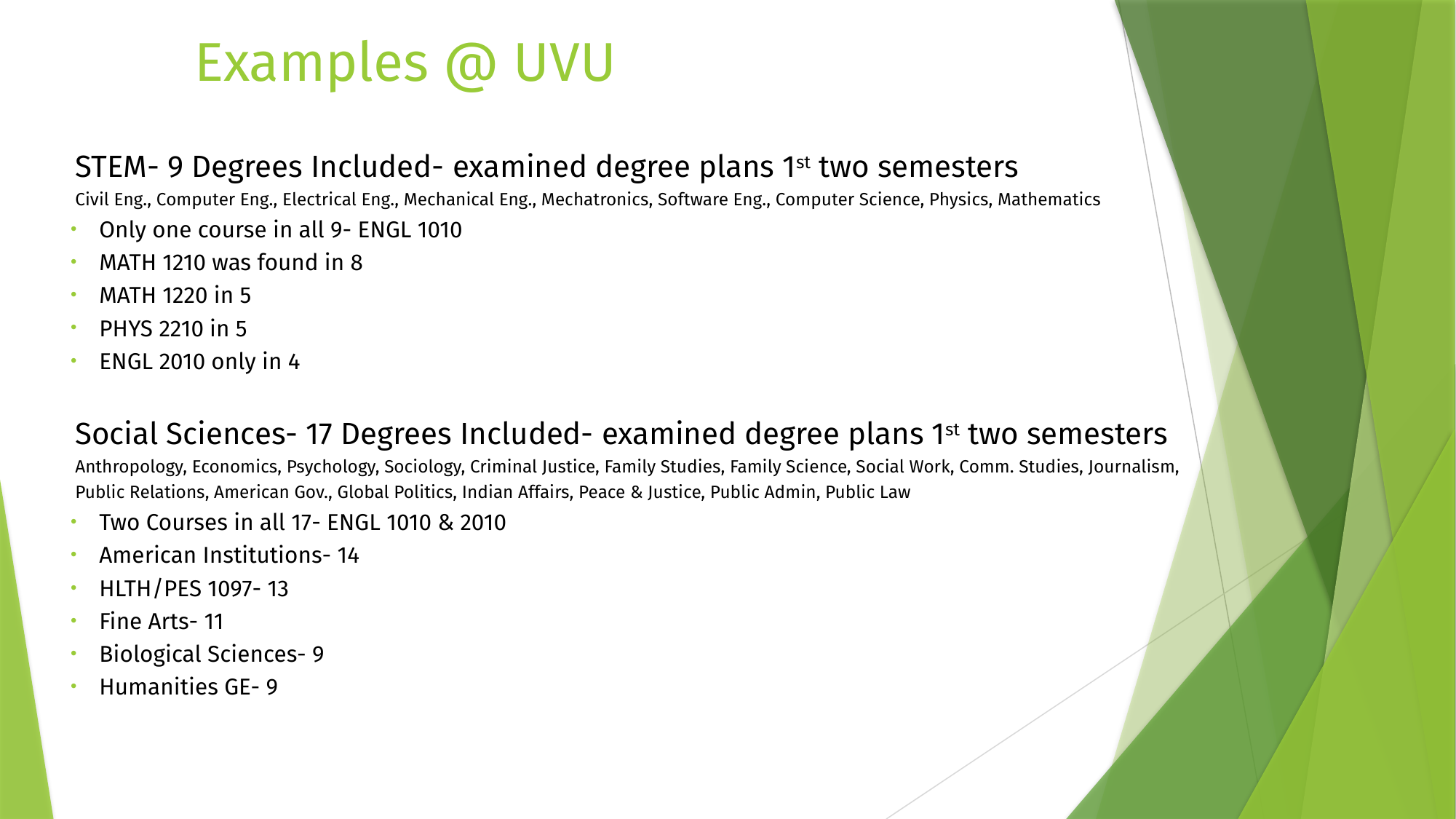

# Examples @ UVU
STEM- 9 Degrees Included- examined degree plans 1st two semesters
Civil Eng., Computer Eng., Electrical Eng., Mechanical Eng., Mechatronics, Software Eng., Computer Science, Physics, Mathematics
Only one course in all 9- ENGL 1010
MATH 1210 was found in 8
MATH 1220 in 5
PHYS 2210 in 5
ENGL 2010 only in 4

Social Sciences- 17 Degrees Included- examined degree plans 1st two semesters
Anthropology, Economics, Psychology, Sociology, Criminal Justice, Family Studies, Family Science, Social Work, Comm. Studies, Journalism, Public Relations, American Gov., Global Politics, Indian Affairs, Peace & Justice, Public Admin, Public Law
Two Courses in all 17- ENGL 1010 & 2010
American Institutions- 14
HLTH/PES 1097- 13
Fine Arts- 11
Biological Sciences- 9
Humanities GE- 9